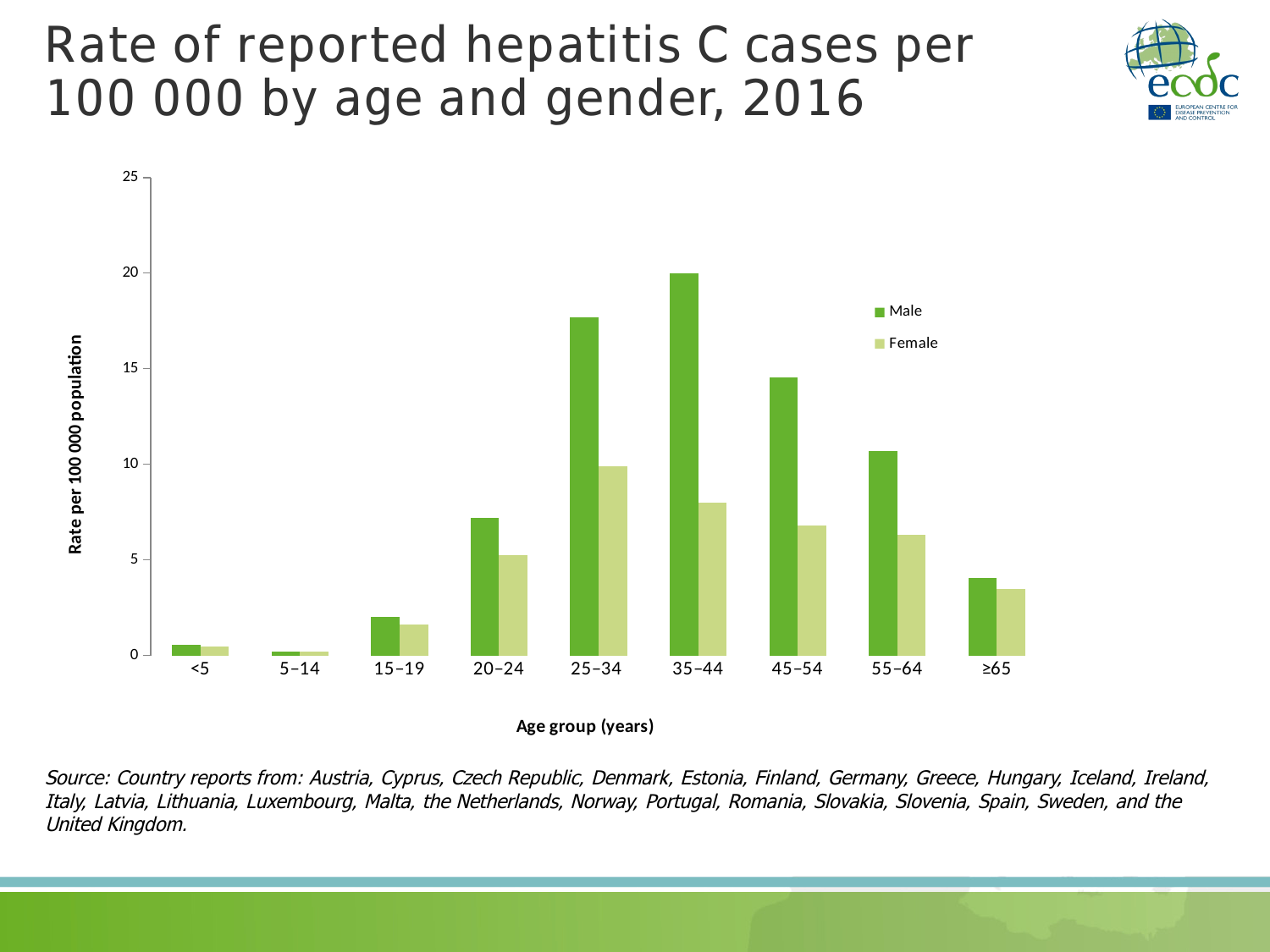

# Rate of reported hepatitis C cases per 100 000 by age and gender, 2016

### Chart

| Category | Male | Female |
|---|---|---|
| <5 | 0.5643549996115357 | 0.45710106504548154 |
| 5–14 | 0.19715924703691431 | 0.20797647834396552 |
| 15–19 | 1.9938952827656453 | 1.600022552698838 |
| 20–24 | 7.211491325062103 | 5.250721974271462 |
| 25–34  | 17.664209065015793 | 9.913247634727641 |
| 35–44 | 20.006935420149894 | 7.988088703409964 |
| 45–54 | 14.524173213148378 | 6.770187652392135 |
| 55–64 | 10.685500167766959 | 6.315821682041404 |
| ≥65 | 4.028570069716757 | 3.477279865432354 |

Source: Country reports from: Austria, Cyprus, Czech Republic, Denmark, Estonia, Finland, Germany, Greece, Hungary, Iceland, Ireland, Italy, Latvia, Lithuania, Luxembourg, Malta, the Netherlands, Norway, Portugal, Romania, Slovakia, Slovenia, Spain, Sweden, and the United Kingdom.